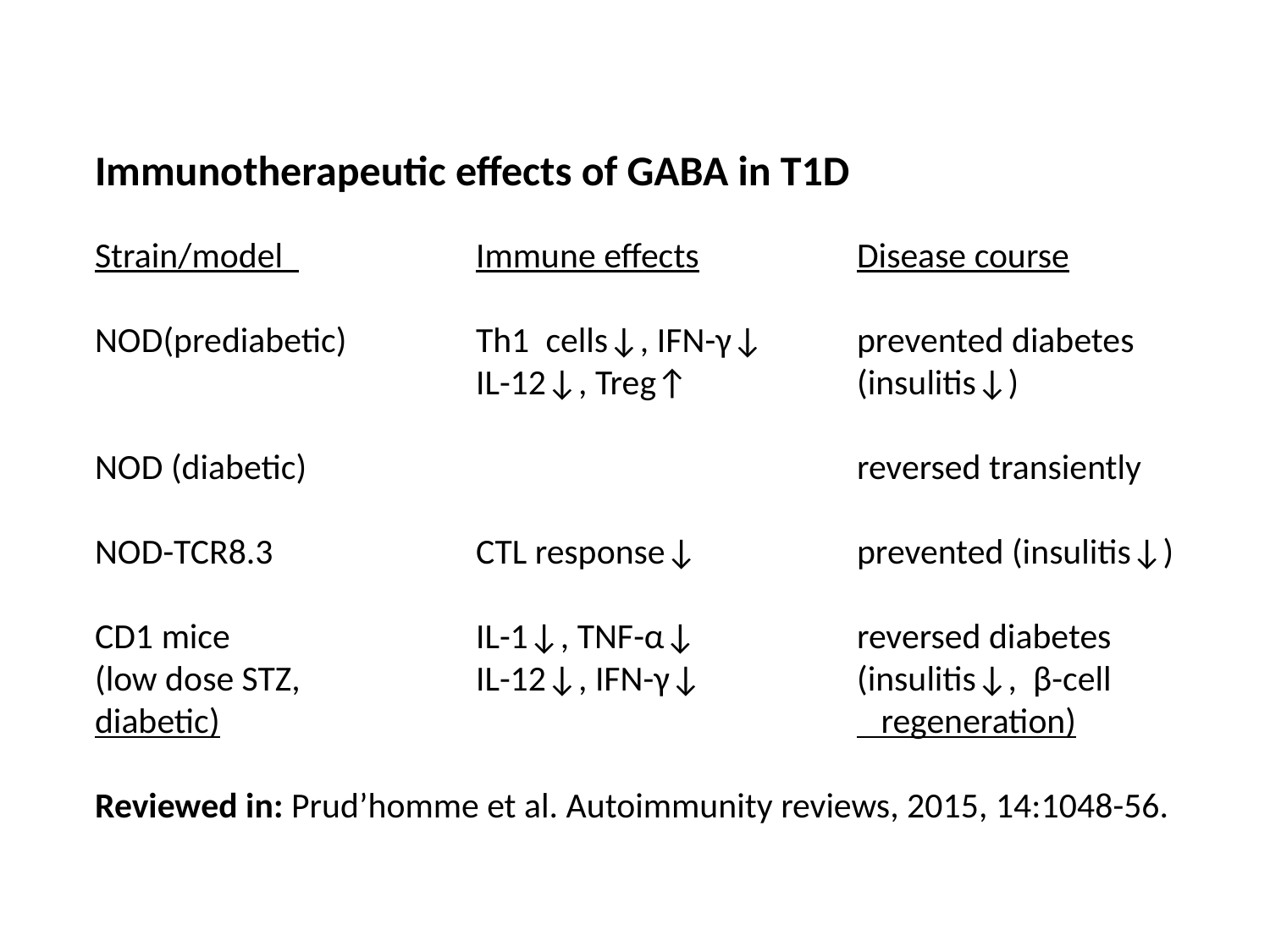

Immunotherapeutic effects of GABA in T1D

Strain/model  		Immune effects		Disease course

NOD(prediabetic)		Th1  cells↓, IFN-γ↓	prevented diabetes 			IL-12↓, Treg↑		(insulitis↓)

NOD (diabetic)  					reversed transiently

NOD-TCR8.3   		CTL response↓		prevented (insulitis↓)
CD1 mice	     	IL-1↓, TNF-α↓		reversed diabetes
(low dose STZ,		IL-12↓, IFN-γ↓		(insulitis↓,  β-cell diabetic)						   regeneration)

Reviewed in: Prud’homme et al. Autoimmunity reviews, 2015, 14:1048-56.